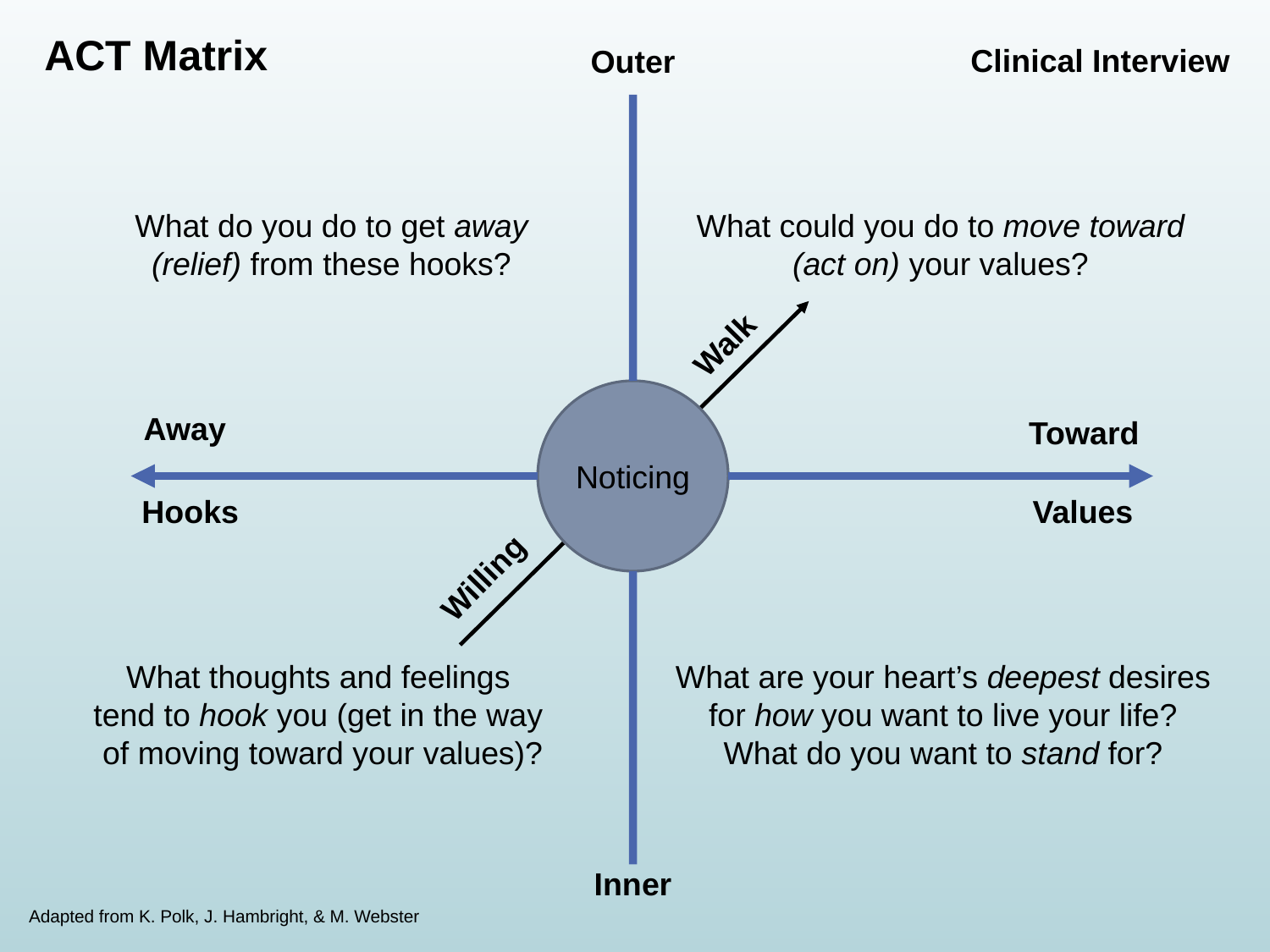

ACT Matrix
Clinical Interview
Outer
What could you do to move toward
(act on) your values?
What do you do to get away (relief) from these hooks?
Walk

Away
Toward
Noticing
Hooks
Values
Willing
What thoughts and feelings
tend to hook you (get in the way
 of moving toward your values)?
What are your heart’s deepest desires
for how you want to live your life?
What do you want to stand for?
Inner
Adapted from K. Polk, J. Hambright, & M. Webster